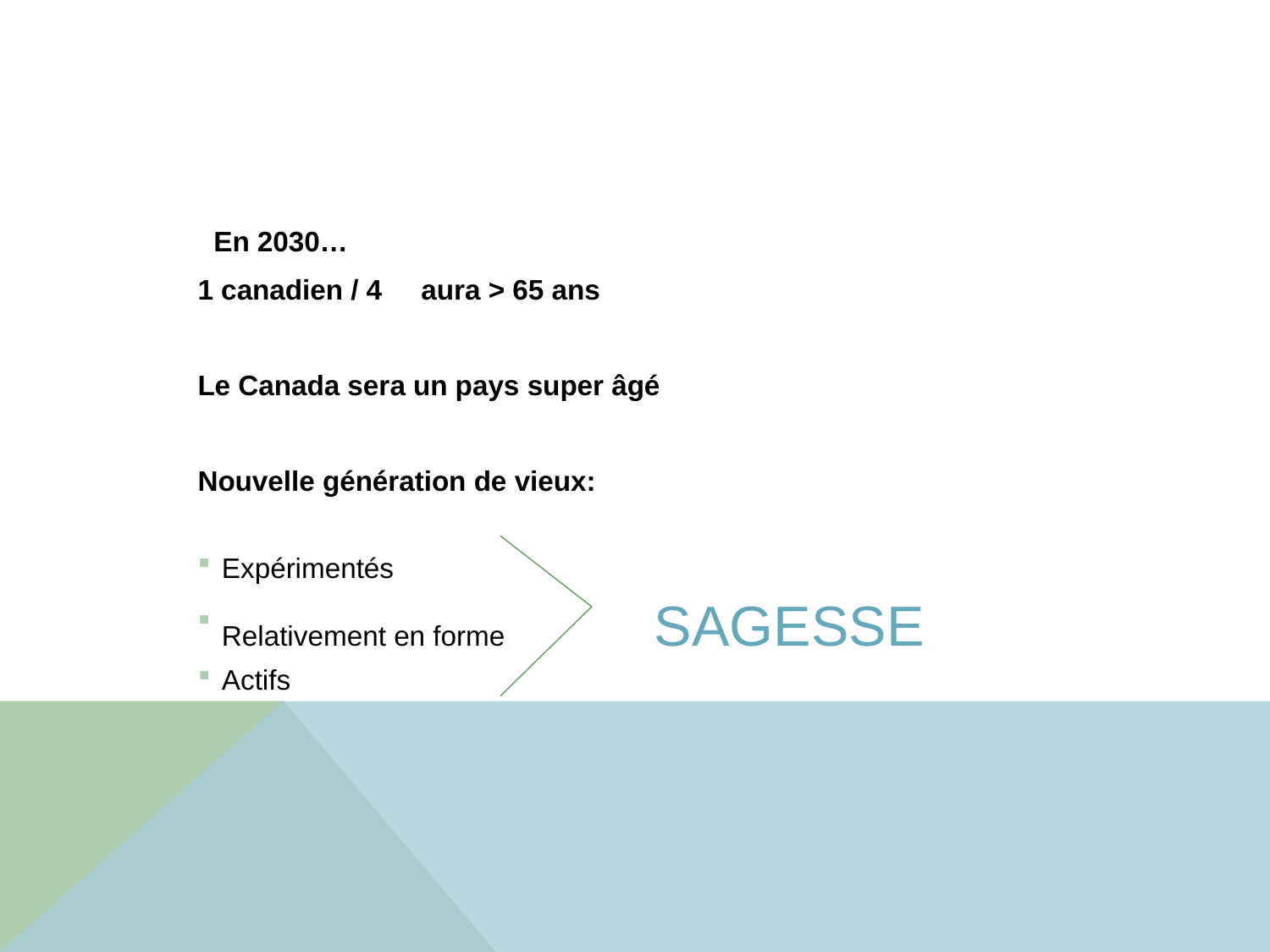

En 2030…
1 canadien / 4     aura > 65 ans

Le Canada sera un pays super âgé

Nouvelle génération de vieux:

Expérimentés
Relativement en forme                   SAGESSE
Actifs